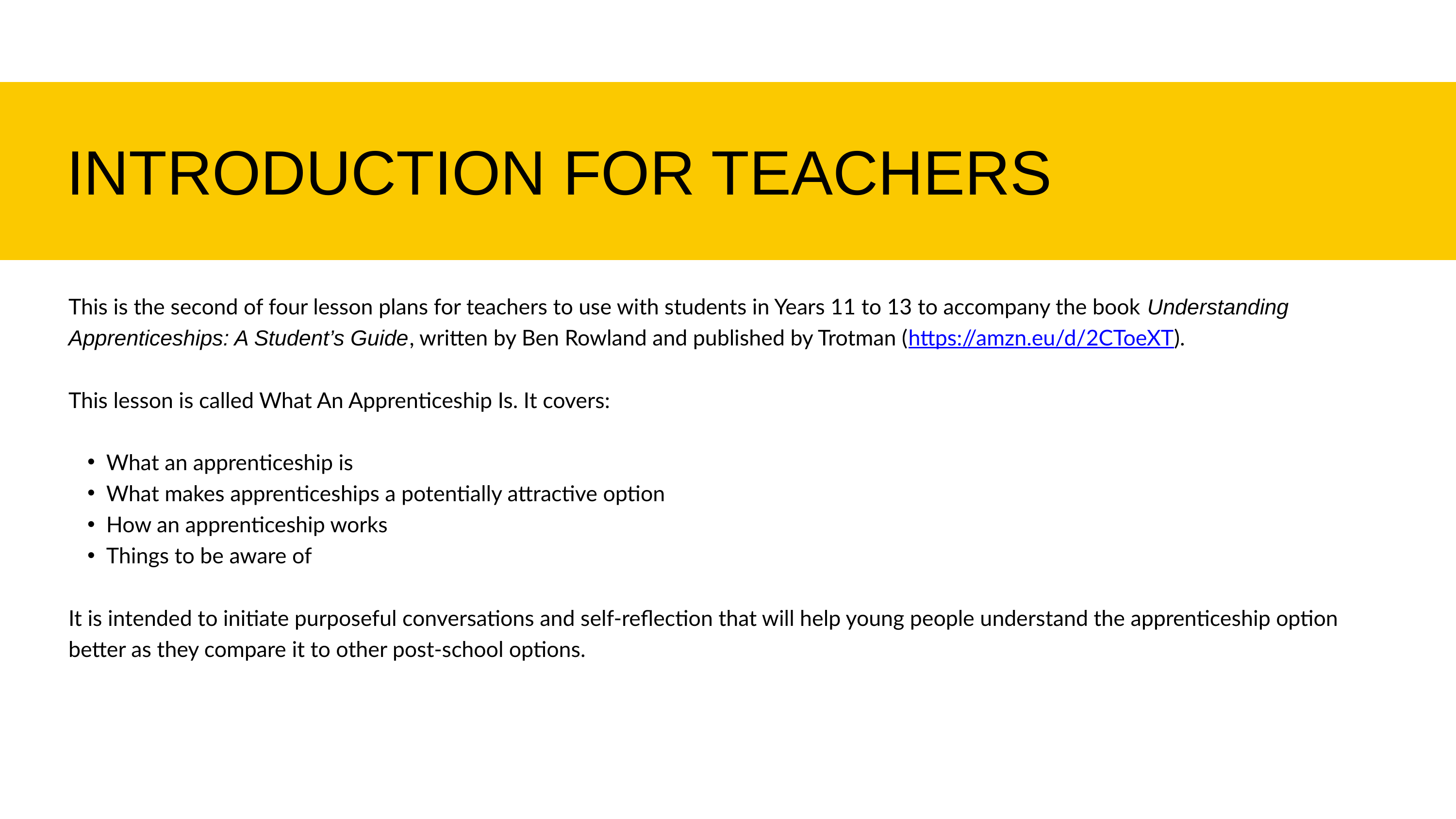

INTRODUCTION FOR TEACHERS
This is the second of four lesson plans for teachers to use with students in Years 11 to 13 to accompany the book Understanding Apprenticeships: A Student’s Guide, written by Ben Rowland and published by Trotman (https://amzn.eu/d/2CToeXT).

This lesson is called What An Apprenticeship Is. It covers:

What an apprenticeship is
What makes apprenticeships a potentially attractive option
How an apprenticeship works
Things to be aware of

It is intended to initiate purposeful conversations and self-reflection that will help young people understand the apprenticeship option better as they compare it to other post-school options.